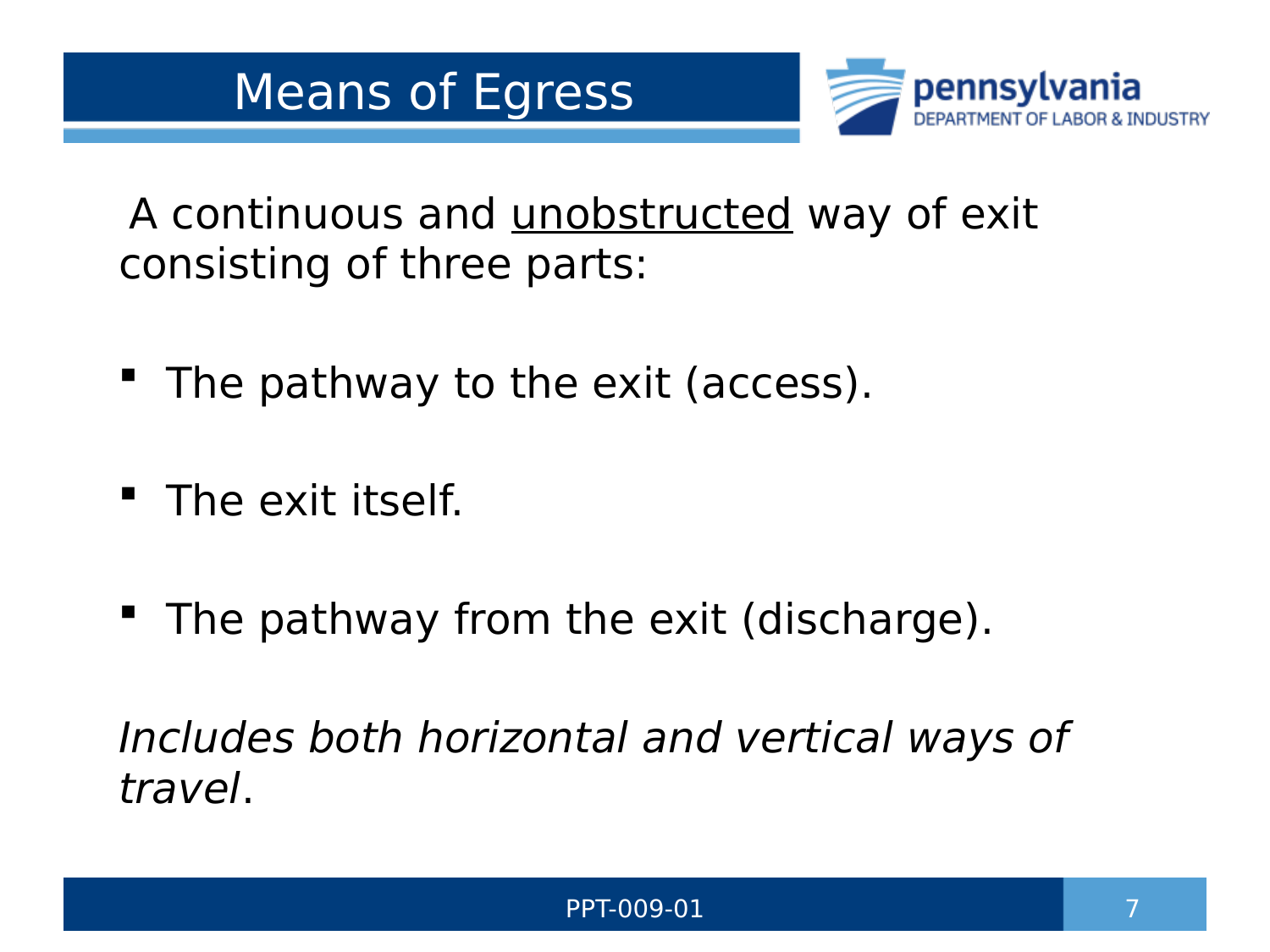

# Means of Egress
 A continuous and unobstructed way of exit consisting of three parts:

The pathway to the exit (access).

The exit itself.

The pathway from the exit (discharge).

Includes both horizontal and vertical ways of travel.
PPT-009-01
7